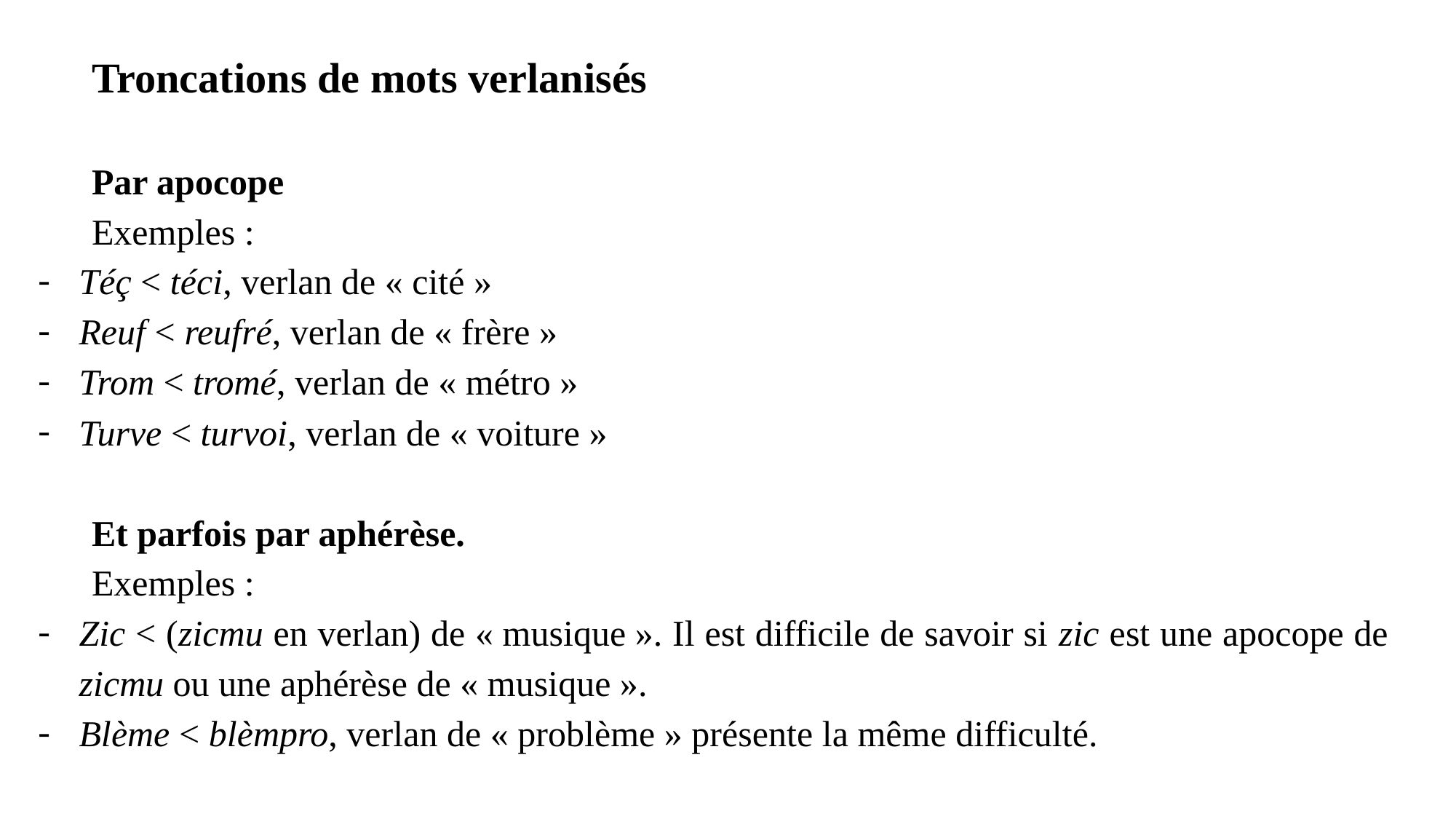

Troncations de mots verlanisés

Par apocope
Exemples :
Téç < téci, verlan de « cité »
Reuf < reufré, verlan de « frère »
Trom < tromé, verlan de « métro »
Turve < turvoi, verlan de « voiture »

Et parfois par aphérèse.
Exemples :
Zic < (zicmu en verlan) de « musique ». Il est difficile de savoir si zic est une apocope de zicmu ou une aphérèse de « musique ».
Blème < blèmpro, verlan de « problème » présente la même difficulté.